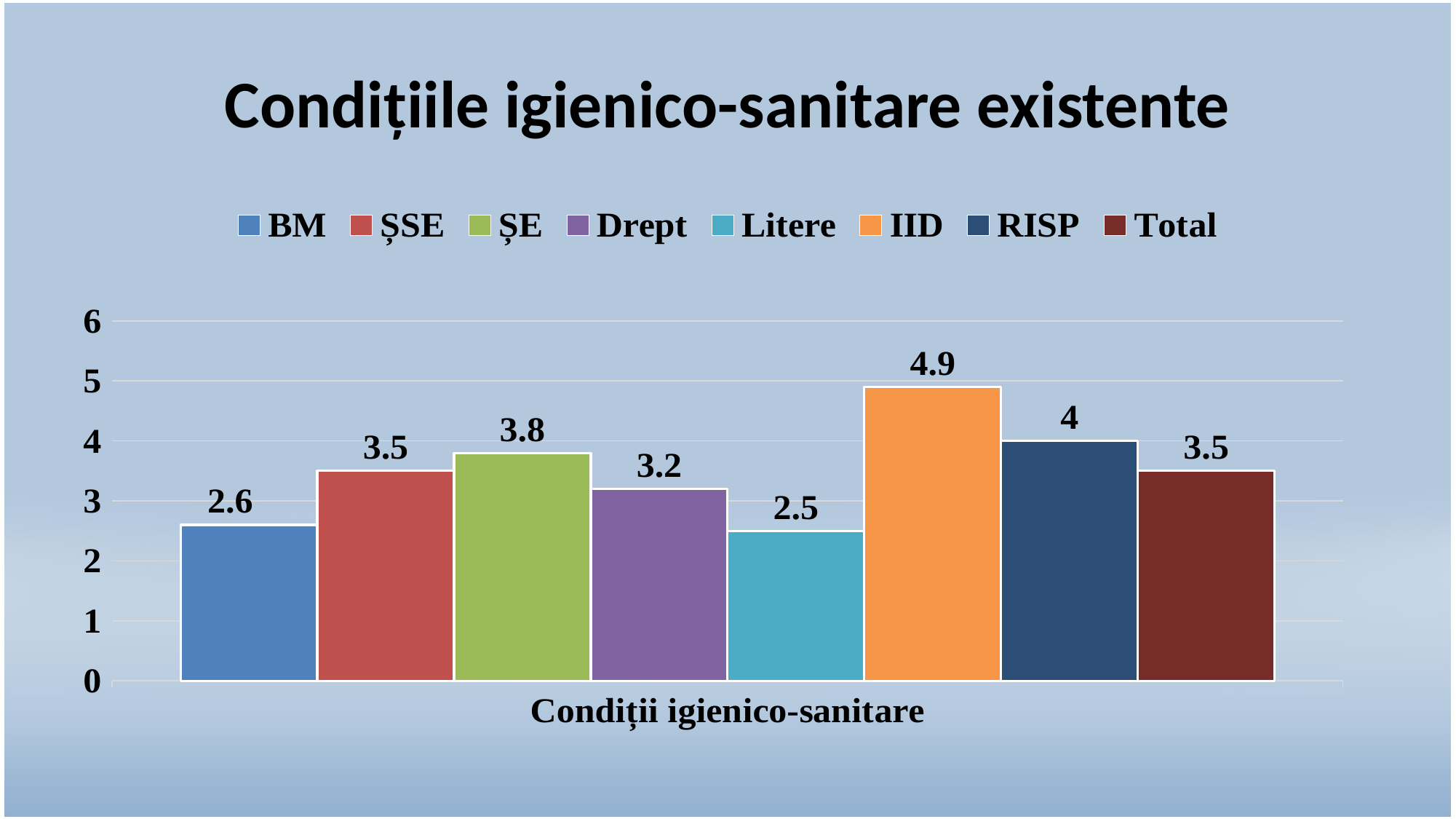

# Condițiile igienico-sanitare existente

### Chart

| Category | BM | ȘSE | ȘE | Drept | Litere | IID | RISP | Total |
|---|---|---|---|---|---|---|---|---|
| Condiții igienico-sanitare | 2.6 | 3.5 | 3.8 | 3.2 | 2.5 | 4.9 | 4.0 | 3.5 |